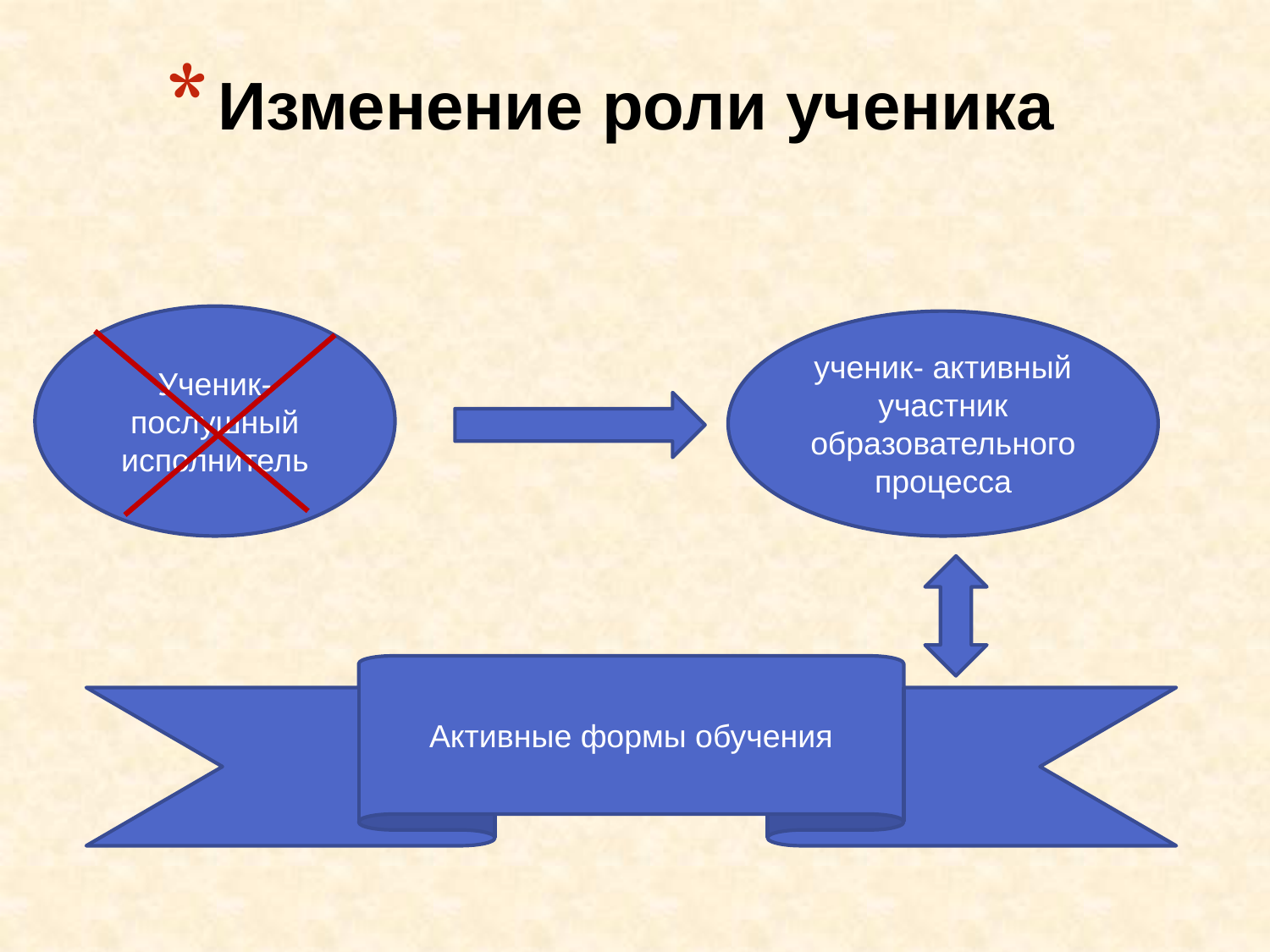

# Изменение роли ученика
Ученик-послушный исполнитель
ученик- активный участник образовательного процесса

Активные формы обучения